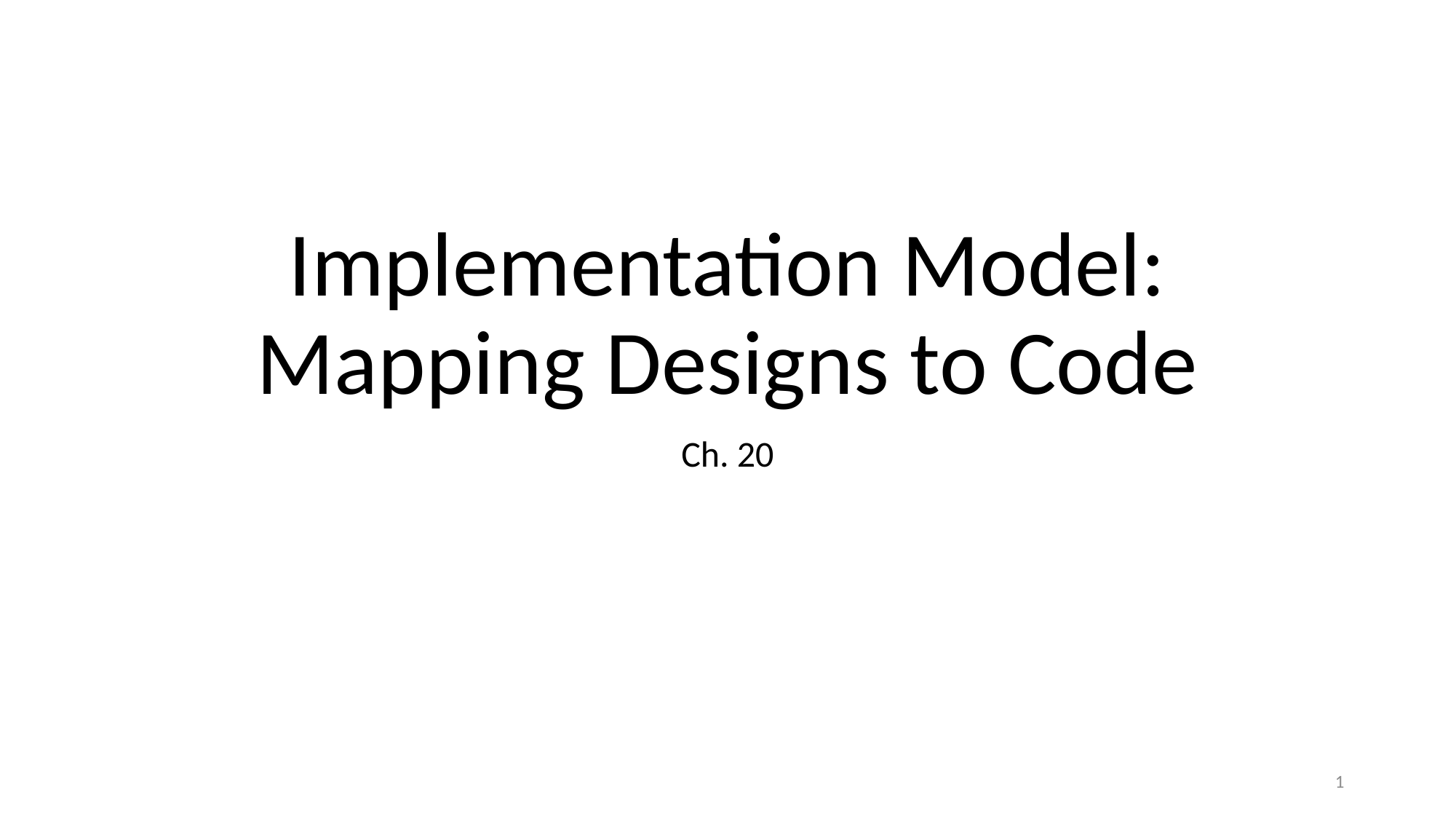

# Implementation Model: Mapping Designs to Code
Ch. 20
1